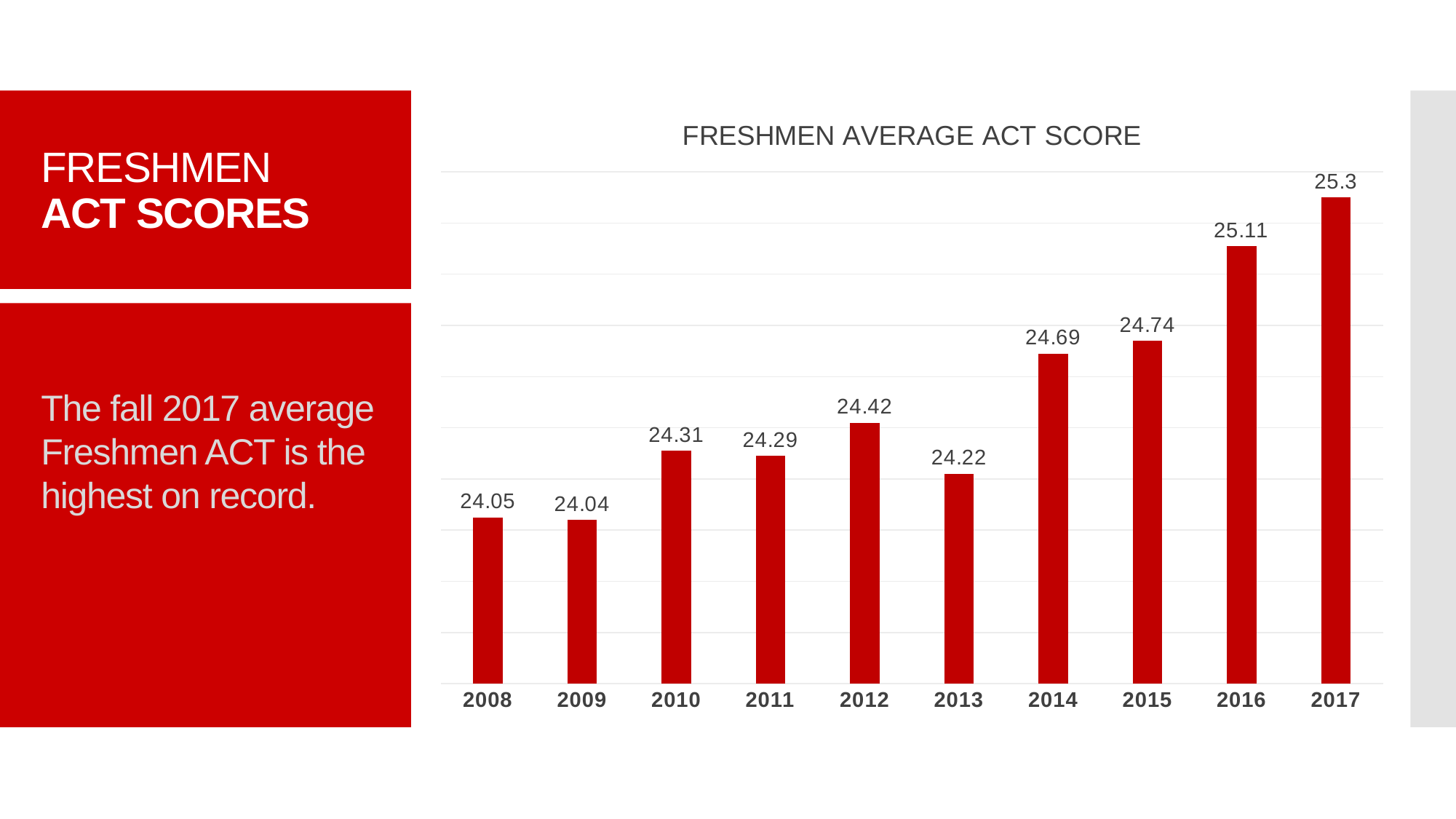

### Chart: FRESHMEN AVERAGE ACT SCORE

| Category | ACT |
|---|---|
| 2008 | 24.05 |
| 2009 | 24.04 |
| 2010 | 24.31 |
| 2011 | 24.29 |
| 2012 | 24.42 |
| 2013 | 24.22 |
| 2014 | 24.69 |
| 2015 | 24.74 |
| 2016 | 25.11 |
| 2017 | 25.3 |
# Freshmen
ACT scores

The fall 2017 average Freshmen ACT is the highest on record.